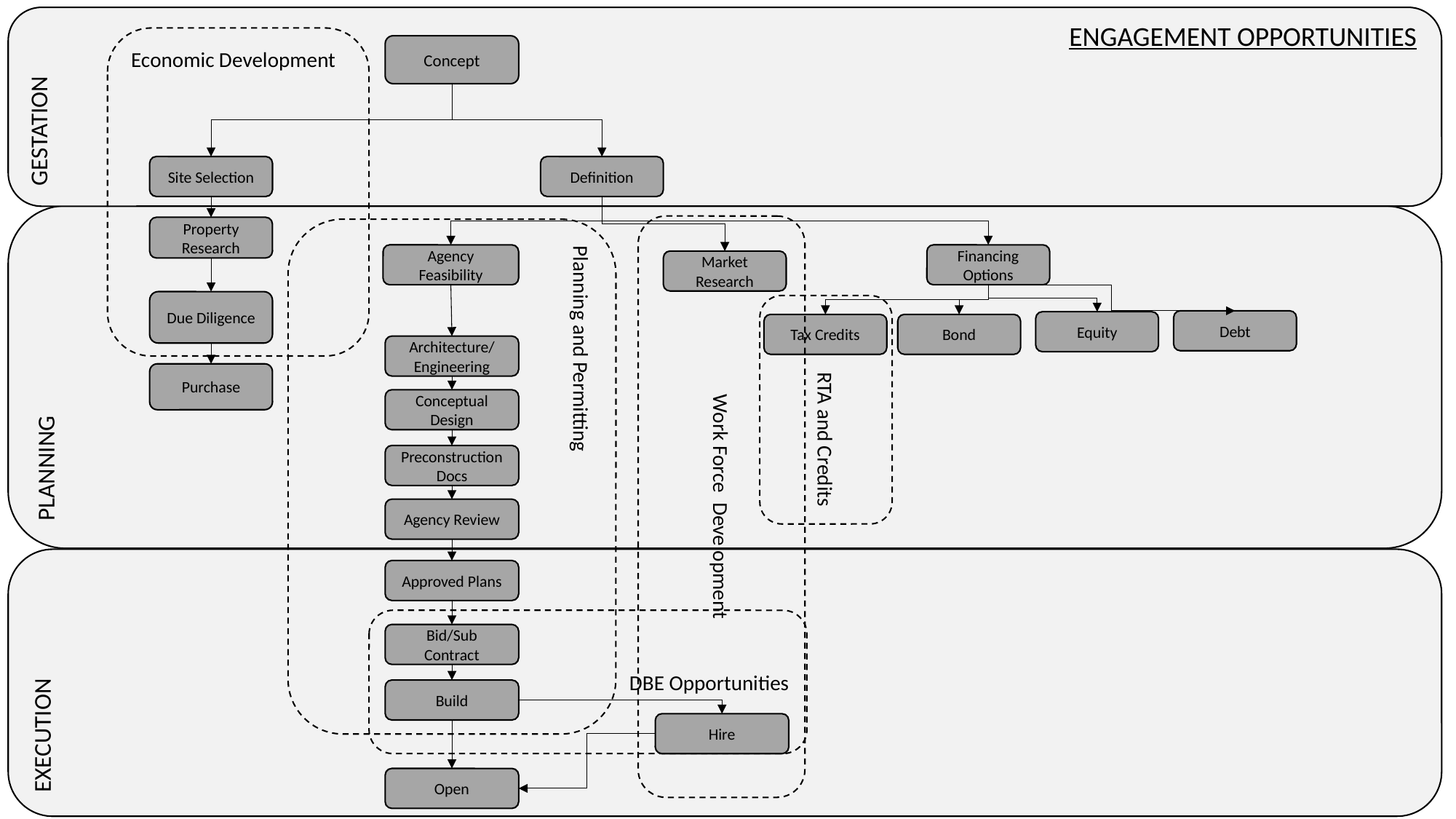

GESTATION
ENGAGEMENT OPPORTUNITIES
Economic Development
Concept
Site Selection
Definition
PLANNING
Property Research
Financing Options
Agency Feasibility
Market Research
Due Diligence
RTA and Credits
Debt
Equity
Planning and Permitting
Tax Credits
Bond
Architecture/ Engineering
Purchase
Conceptual Design
Work Force  Development
Preconstruction Docs
Agency Review
EXECUTION
Approved Plans
DBE Opportunities
Bid/Sub Contract
Build
Hire
Open